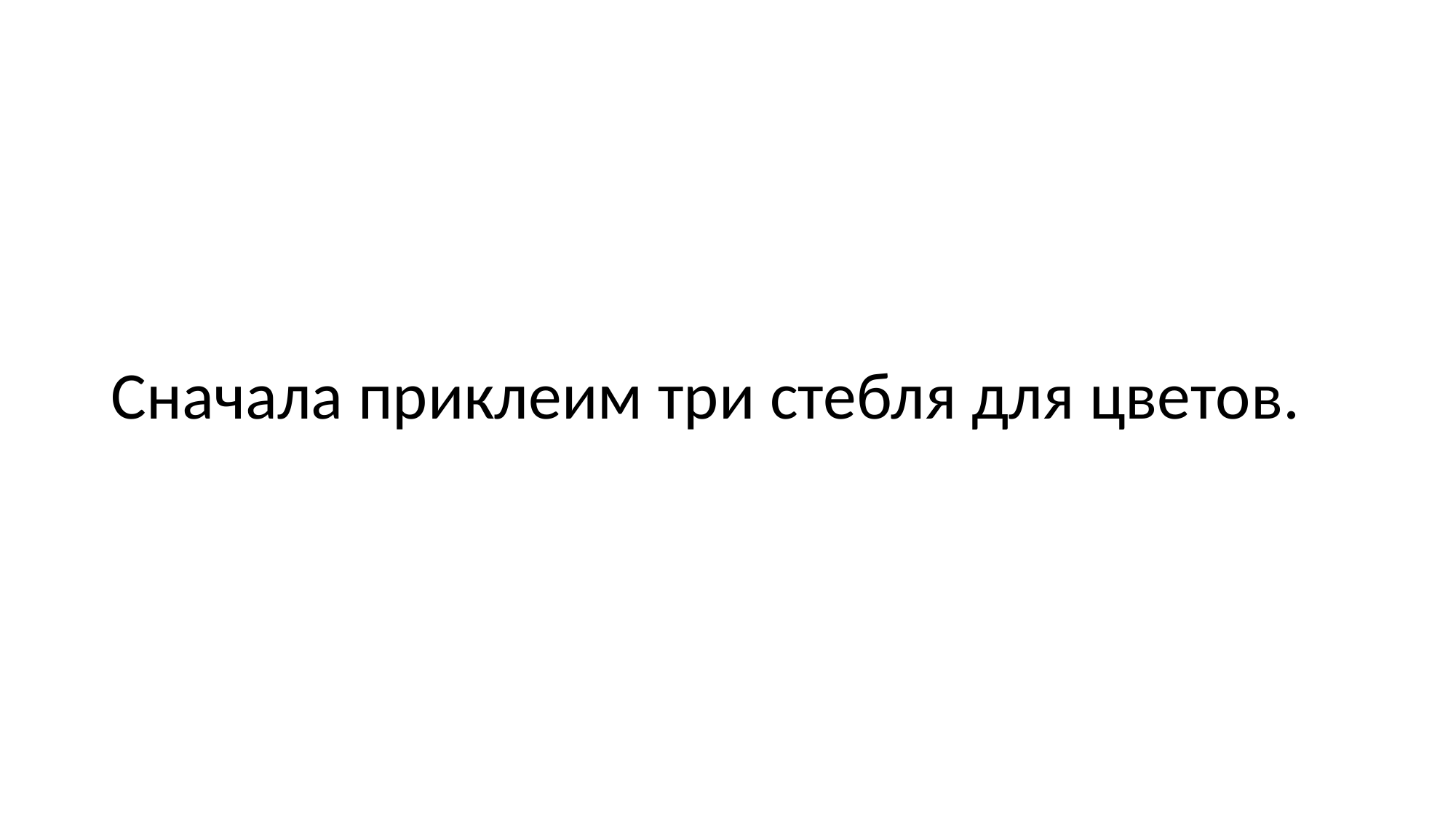

# Сначала приклеим три стебля для цветов.